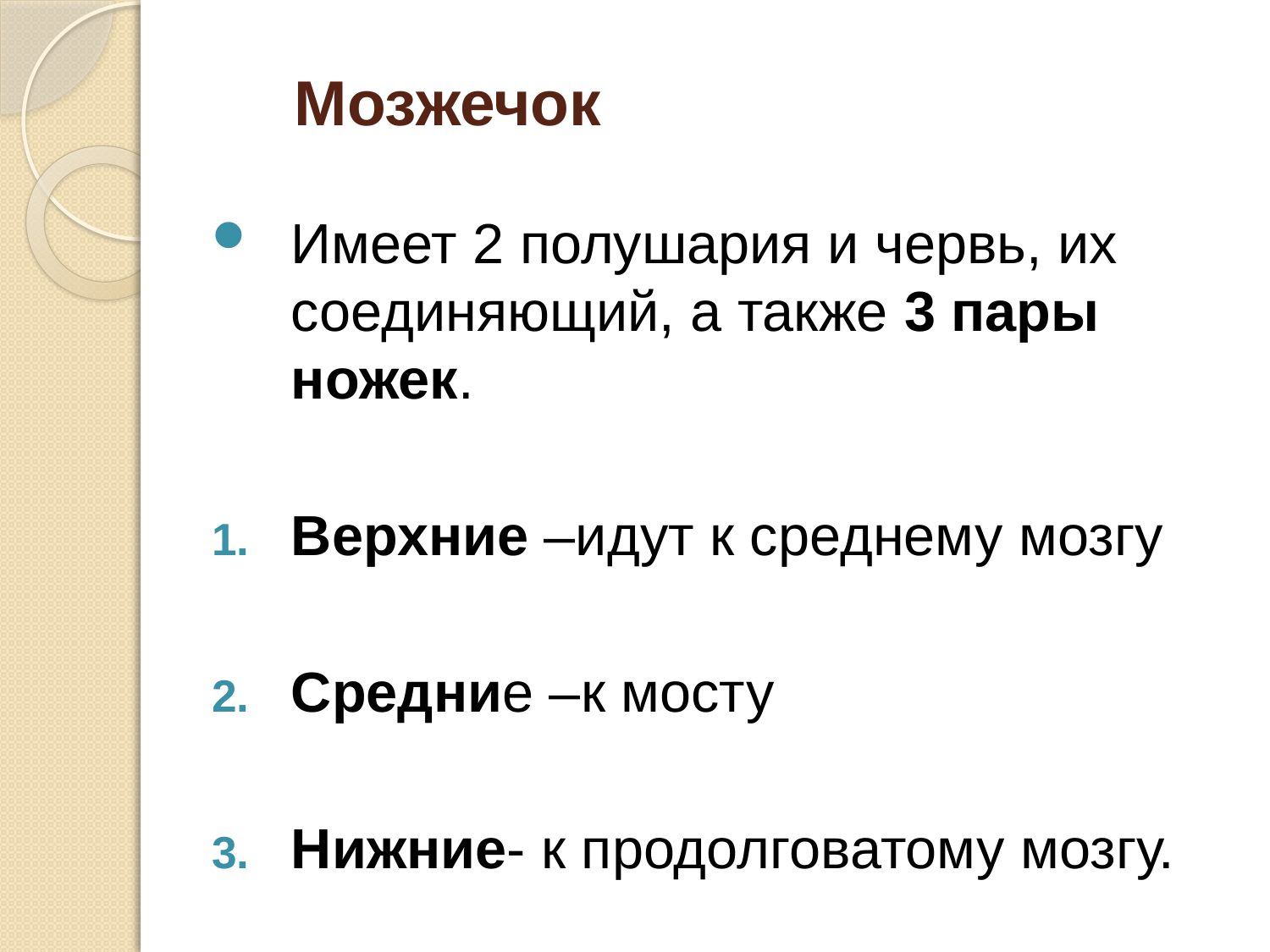

# Мозжечок
Имеет 2 полушария и червь, их соединяющий, а также 3 пары ножек.

Верхние –идут к среднему мозгу

Средние –к мосту

Нижние- к продолговатому мозгу.